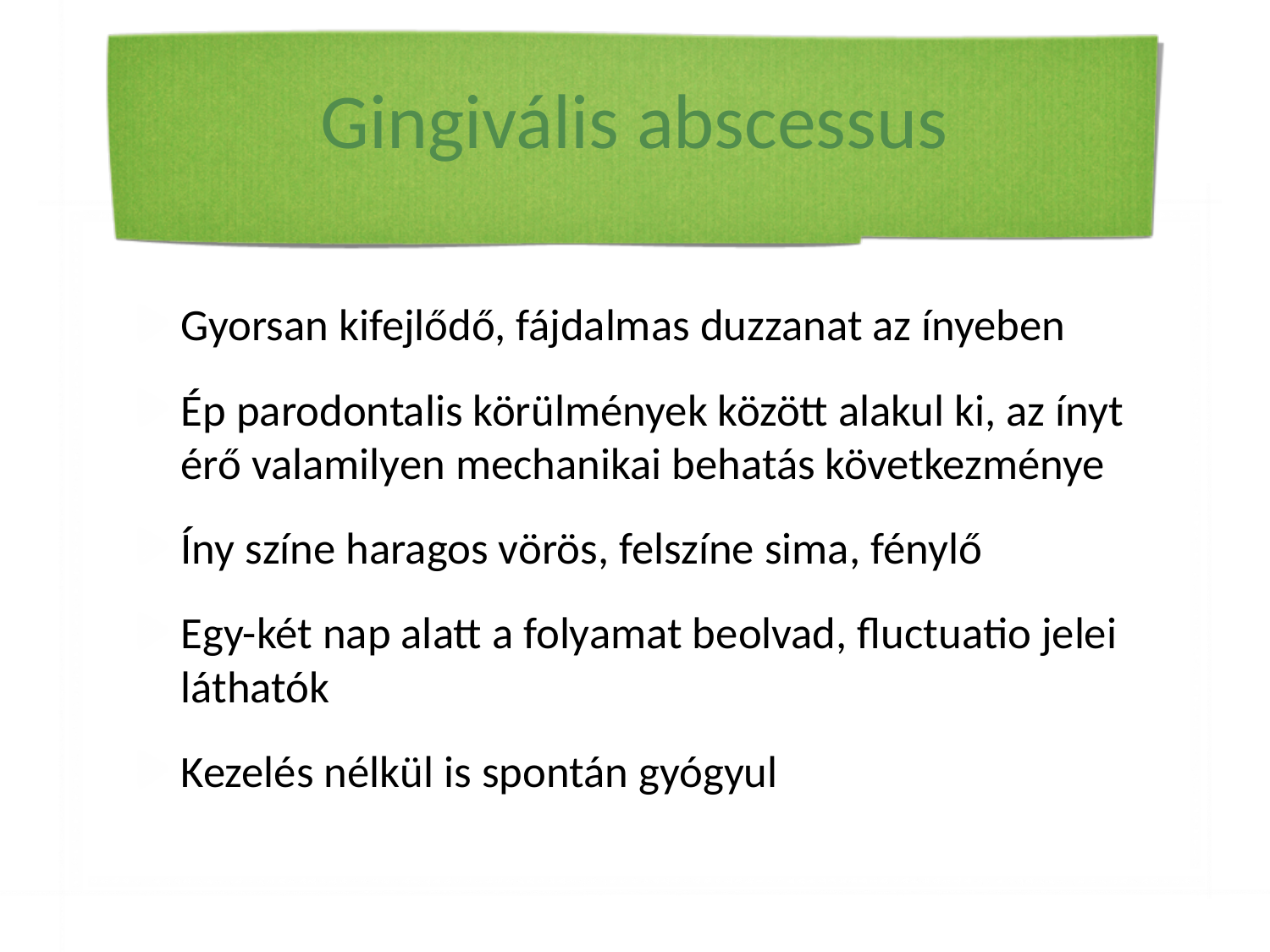

# Gingivális abscessus
Gyorsan kifejlődő, fájdalmas duzzanat az ínyeben
Ép parodontalis körülmények között alakul ki, az ínyt érő valamilyen mechanikai behatás következménye
Íny színe haragos vörös, felszíne sima, fénylő
Egy-két nap alatt a folyamat beolvad, fluctuatio jelei láthatók
Kezelés nélkül is spontán gyógyul